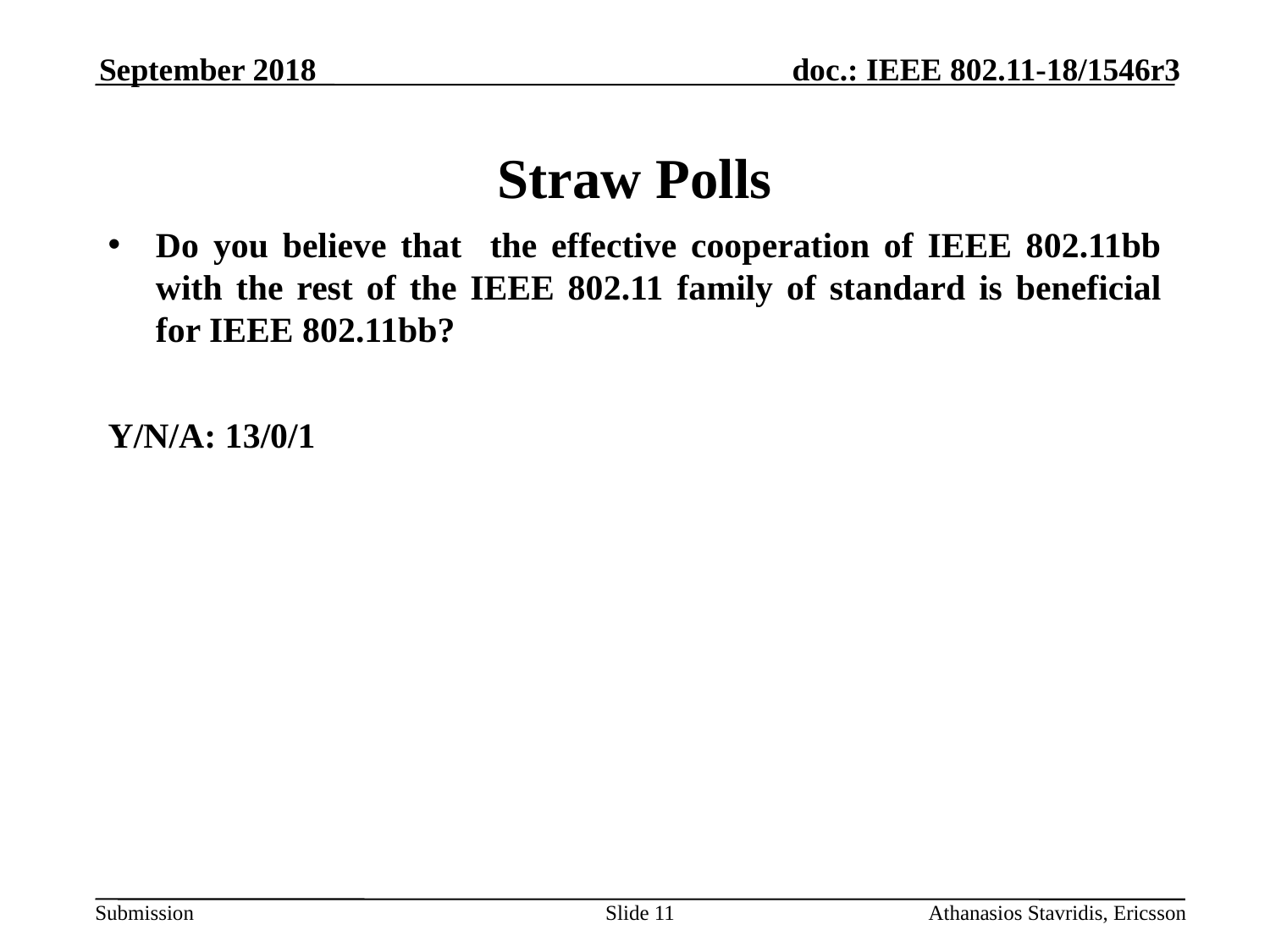

September 2018
# Straw Polls
Do you believe that  the effective cooperation of IEEE 802.11bb with the rest of the IEEE 802.11 family of standard is beneficial for IEEE 802.11bb?

Y/N/A: 13/0/1

Slide 11
Athanasios Stavridis, Ericsson